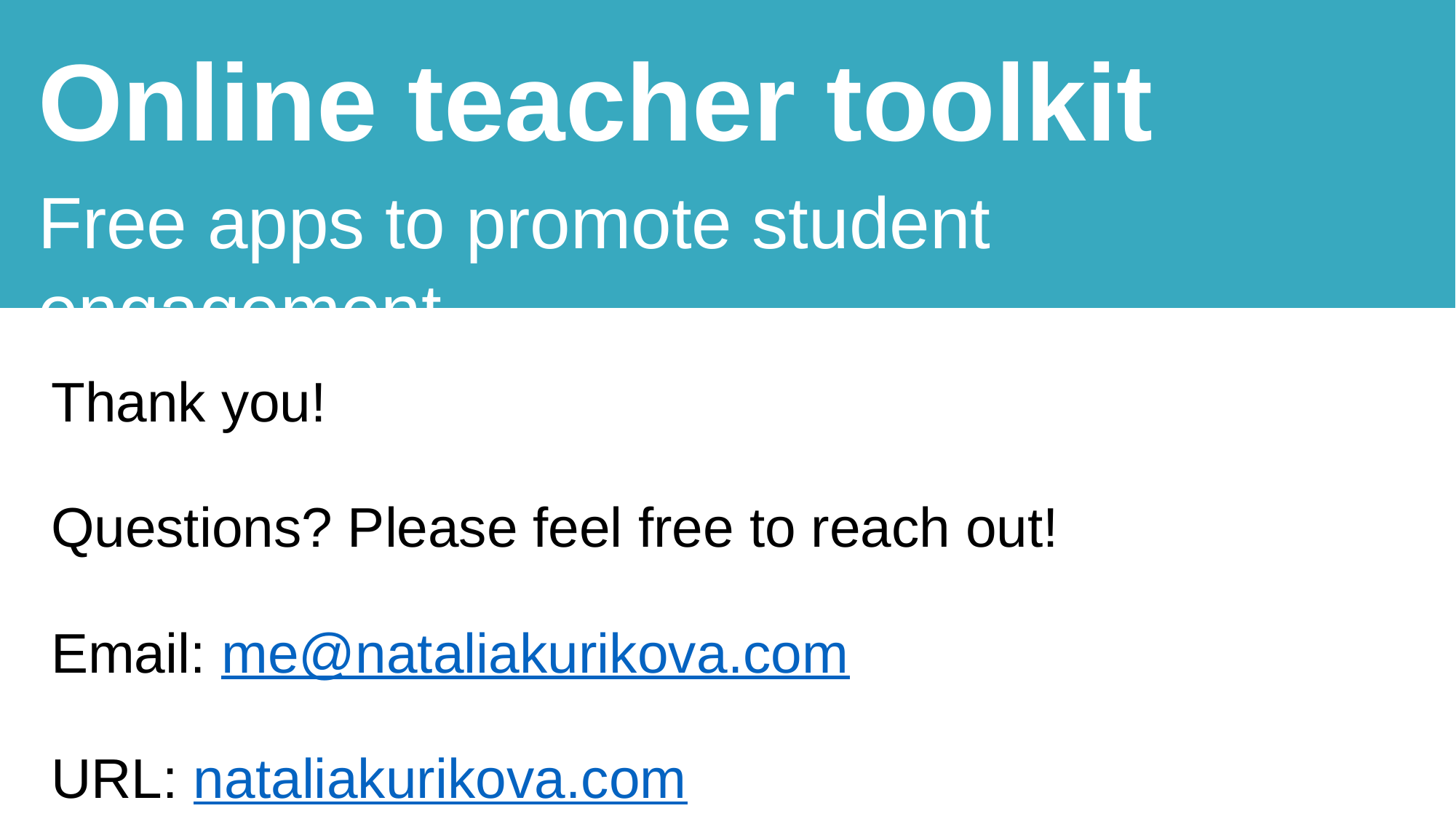

# Online teacher toolkit
Free apps to promote student engagement
Thank you!
Questions? Please feel free to reach out!
Email: me@nataliakurikova.com
URL: nataliakurikova.com